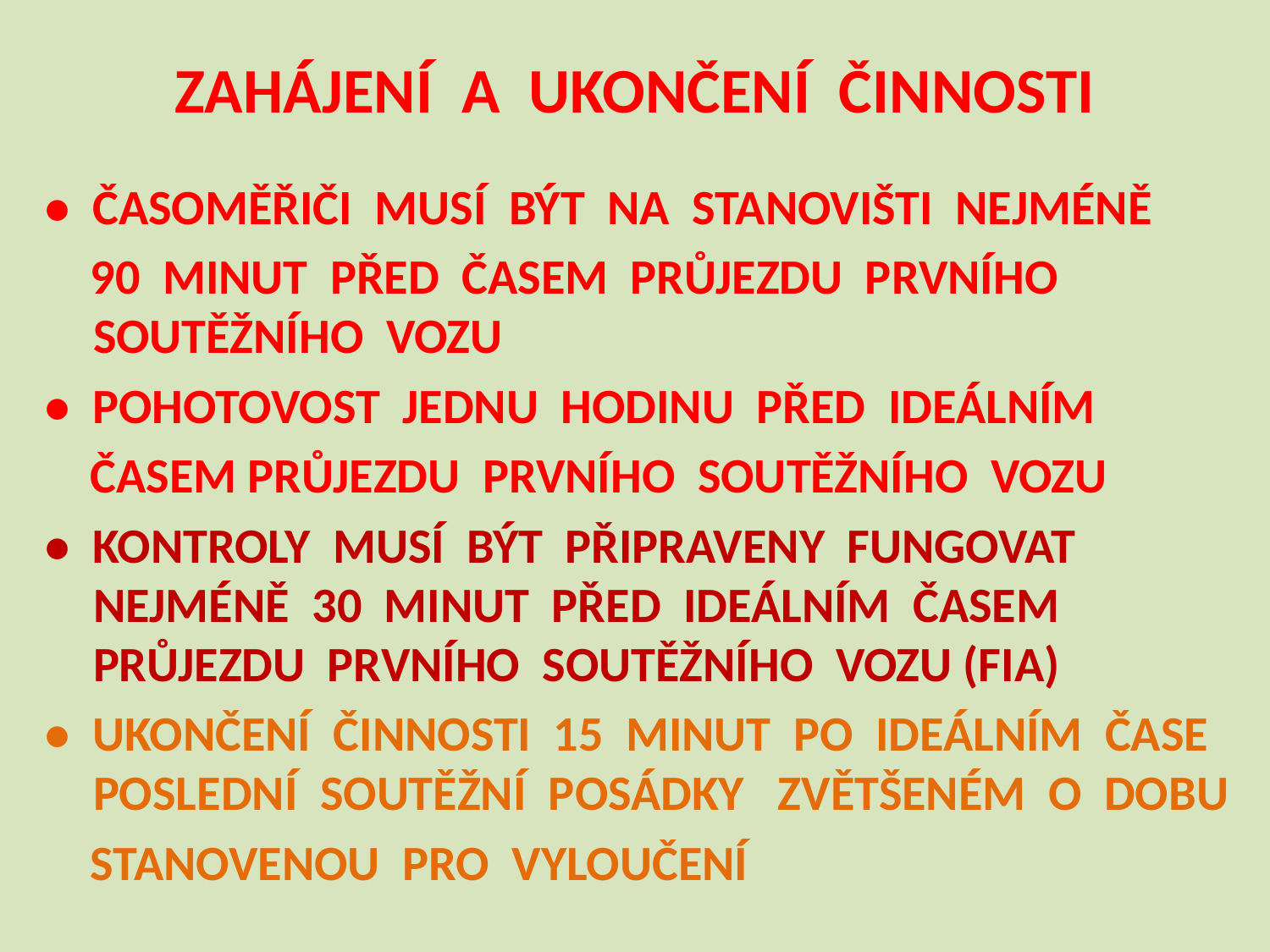

ZAHÁJENÍ  A  UKONČENÍ  ČINNOSTI

•  ČASOMĚŘIČI  MUSÍ  BÝT  NA  STANOVIŠTI  NEJMÉNĚ
    90  MINUT  PŘED  ČASEM  PRŮJEZDU  PRVNÍHO  SOUTĚŽNÍHO  VOZU
•  POHOTOVOST  JEDNU  HODINU  PŘED  IDEÁLNÍM
    ČASEM PRŮJEZDU  PRVNÍHO  SOUTĚŽNÍHO  VOZU
•  KONTROLY  MUSÍ  BÝT  PŘIPRAVENY  FUNGOVAT   NEJMÉNĚ  30  MINUT  PŘED  IDEÁLNÍM  ČASEM  PRŮJEZDU  PRVNÍHO  SOUTĚŽNÍHO  VOZU (FIA)
•  UKONČENÍ  ČINNOSTI  15  MINUT  PO  IDEÁLNÍM  ČASE  POSLEDNÍ  SOUTĚŽNÍ  POSÁDKY   ZVĚTŠENÉM  O  DOBU
    STANOVENOU  PRO  VYLOUČENÍ